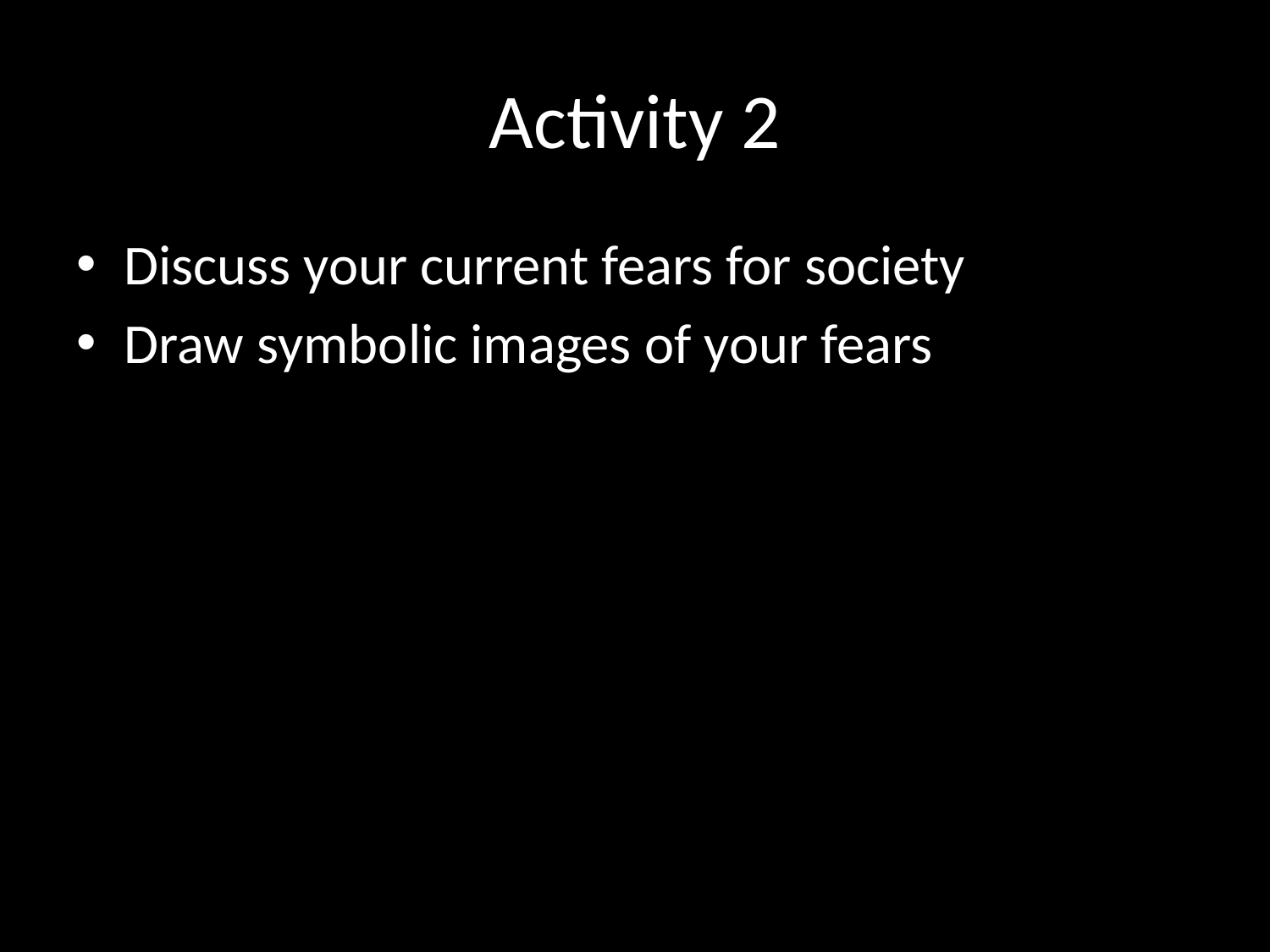

# Activity 2
Discuss your current fears for society
Draw symbolic images of your fears